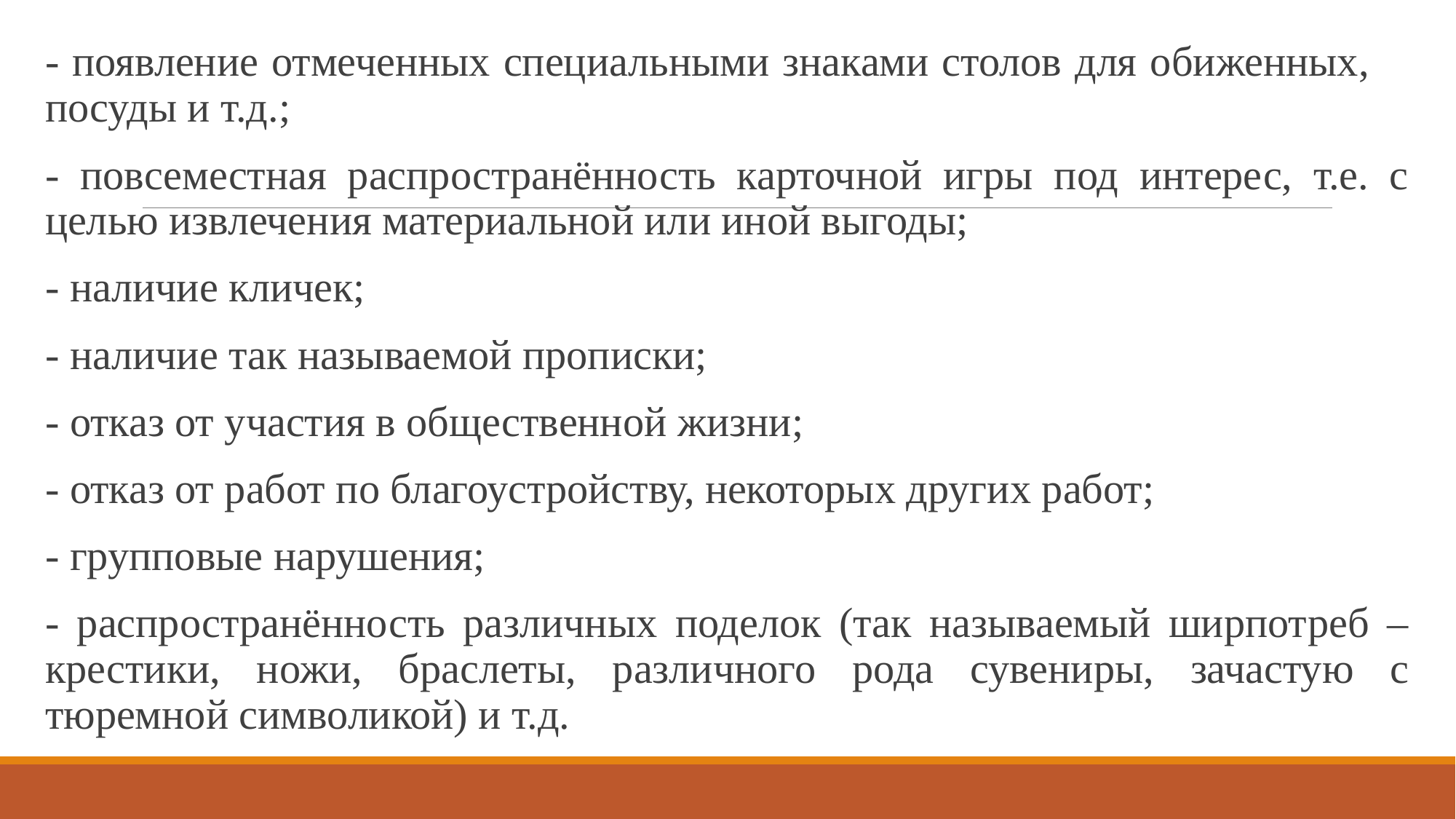

- появление отмеченных специальными знаками столов для обиженных,    посуды и т.д.;
- повсеместная распространённость карточной игры под интерес, т.е. с целью извлечения материальной или иной выгоды;
- наличие кличек;
- наличие так называемой прописки;
- отказ от участия в общественной жизни;
- отказ от работ по благоустройству, некоторых других работ;
- групповые нарушения;
- распространённость различных поделок (так называемый ширпотреб – крестики, ножи, браслеты, различного рода сувениры, зачастую с тюремной символикой) и т.д.
#